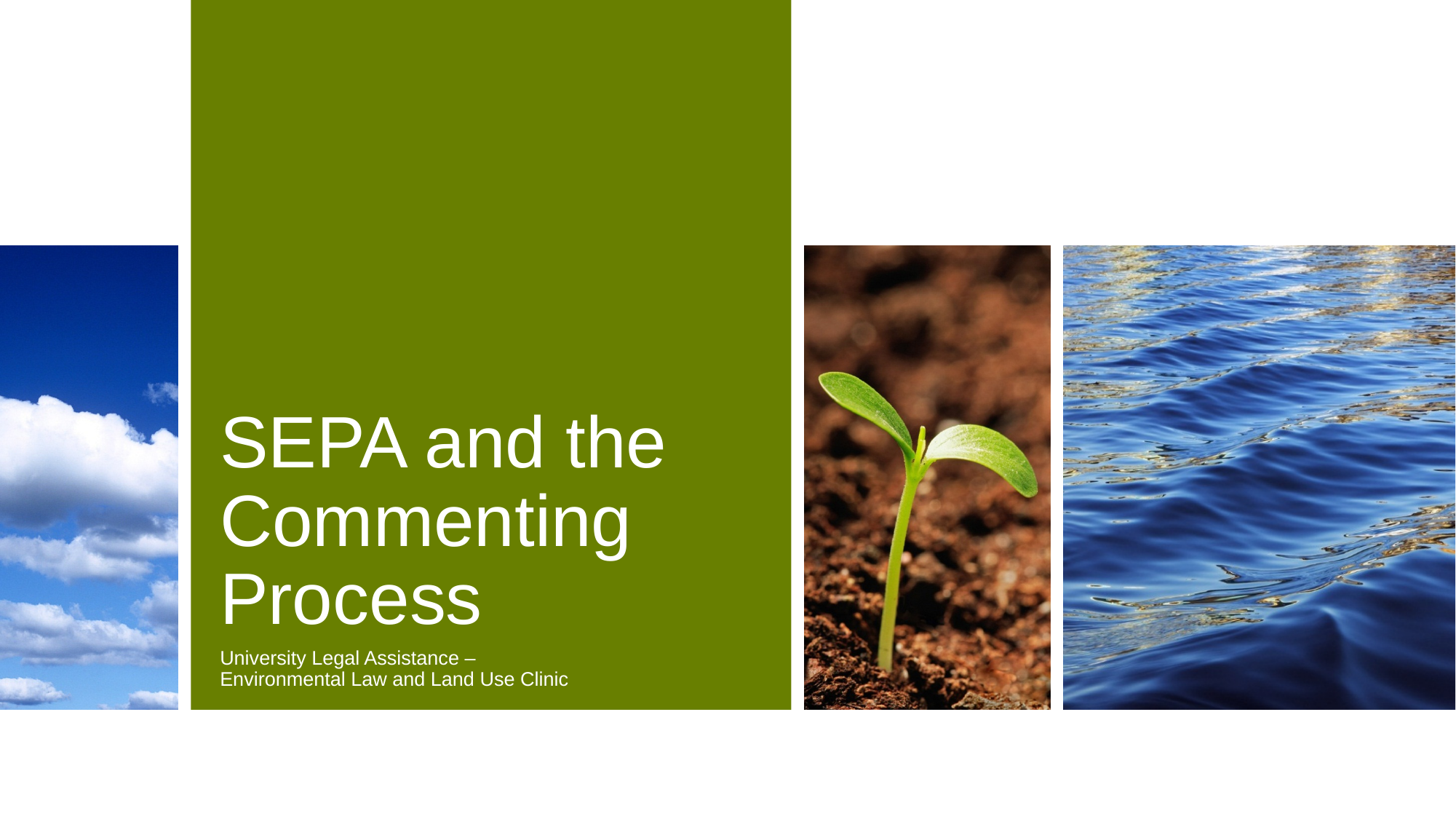

# SEPA and the Commenting Process
University Legal Assistance –
Environmental Law and Land Use Clinic